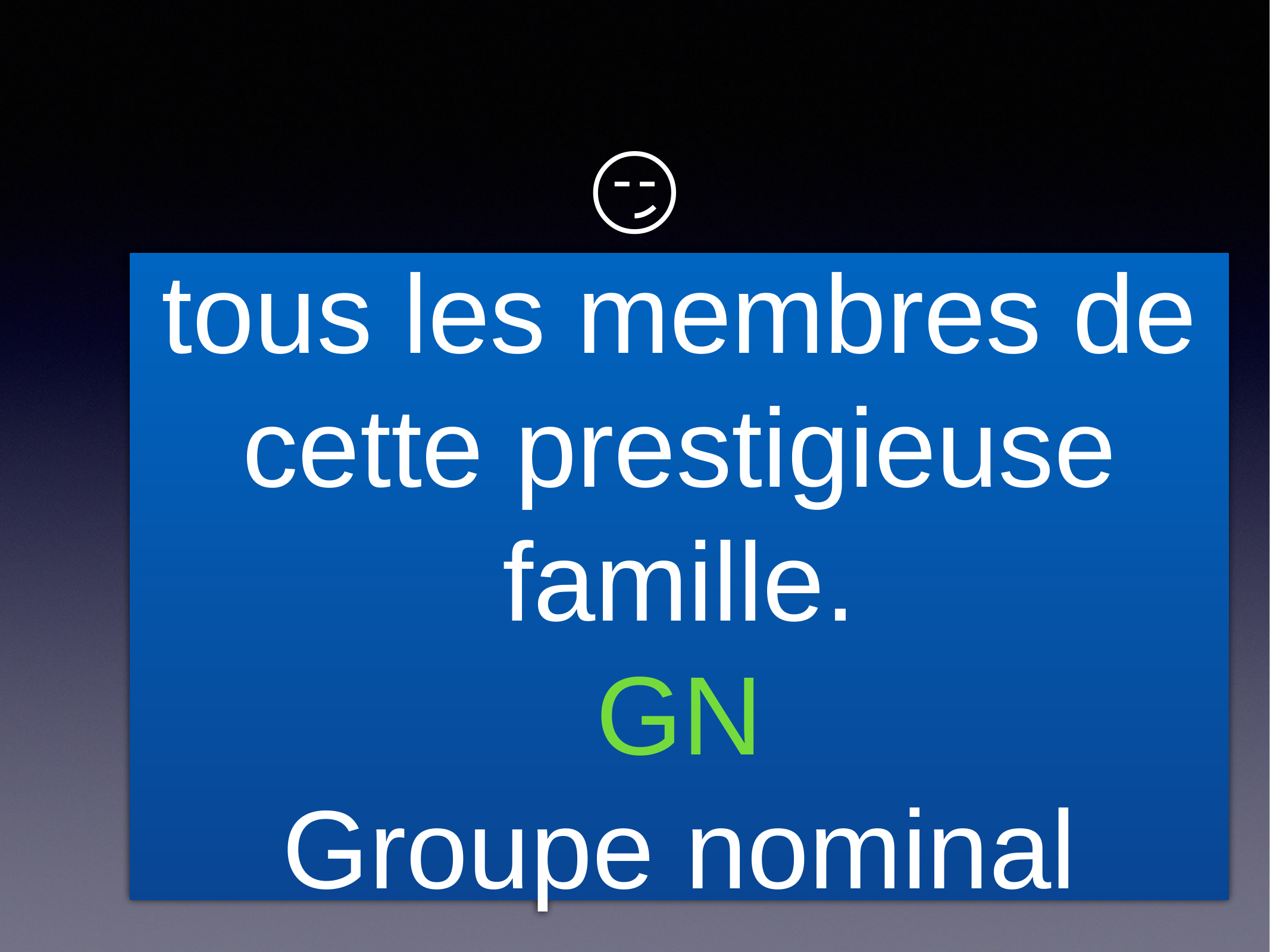

# 😏
tous les membres de cette prestigieuse famille.
GN
Groupe nominal
Autour de la table était assis tous les membres de cette prestigieuse famille.